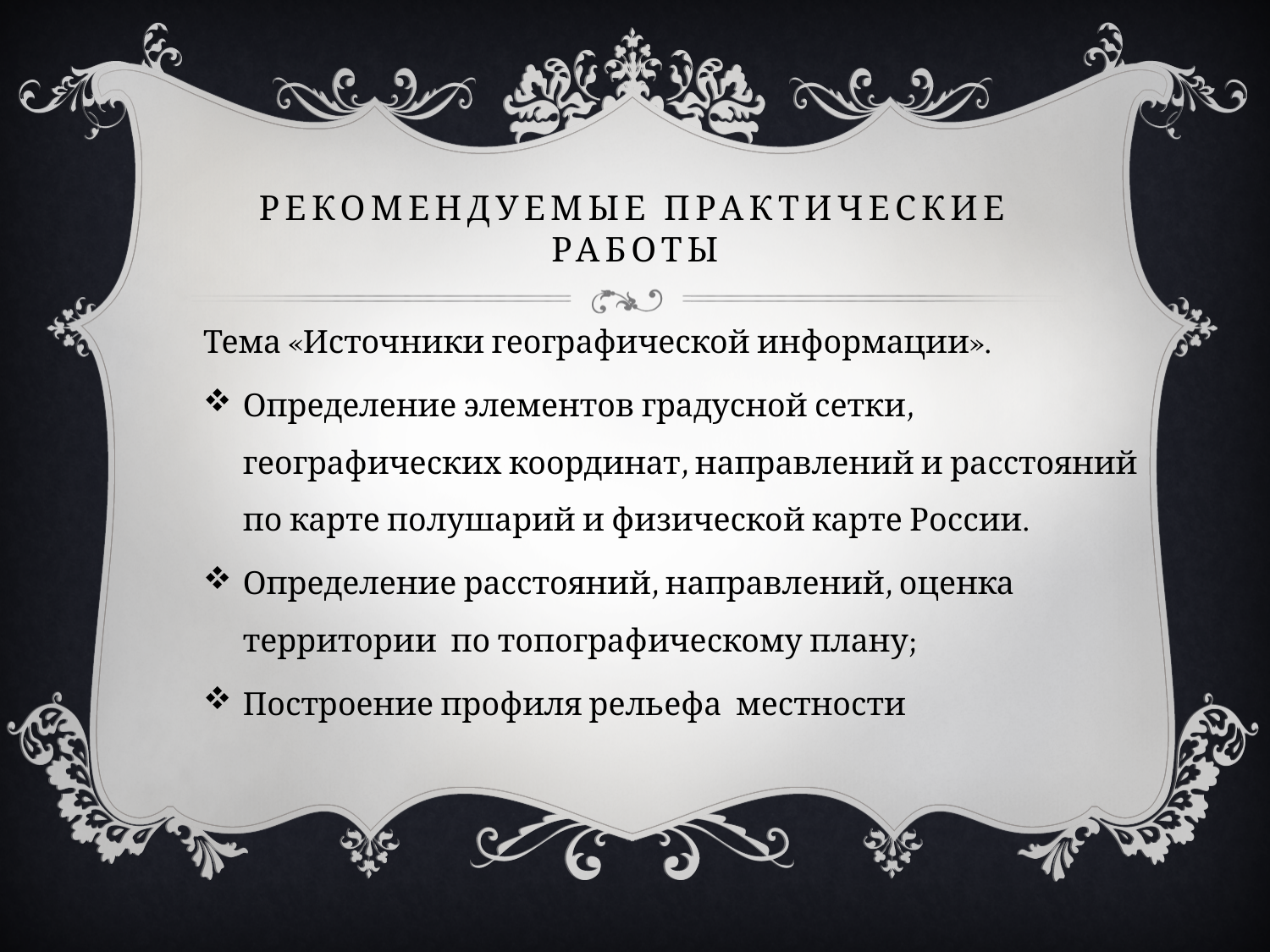

# Рекомендуемые практические работы
Тема «Источники географической информации».
Определение элементов градусной сетки, географических координат, направлений и расстояний по карте полушарий и физической карте России.
Определение расстояний, направлений, оценка территории  по топографическому плану;
Построение профиля рельефа  местности